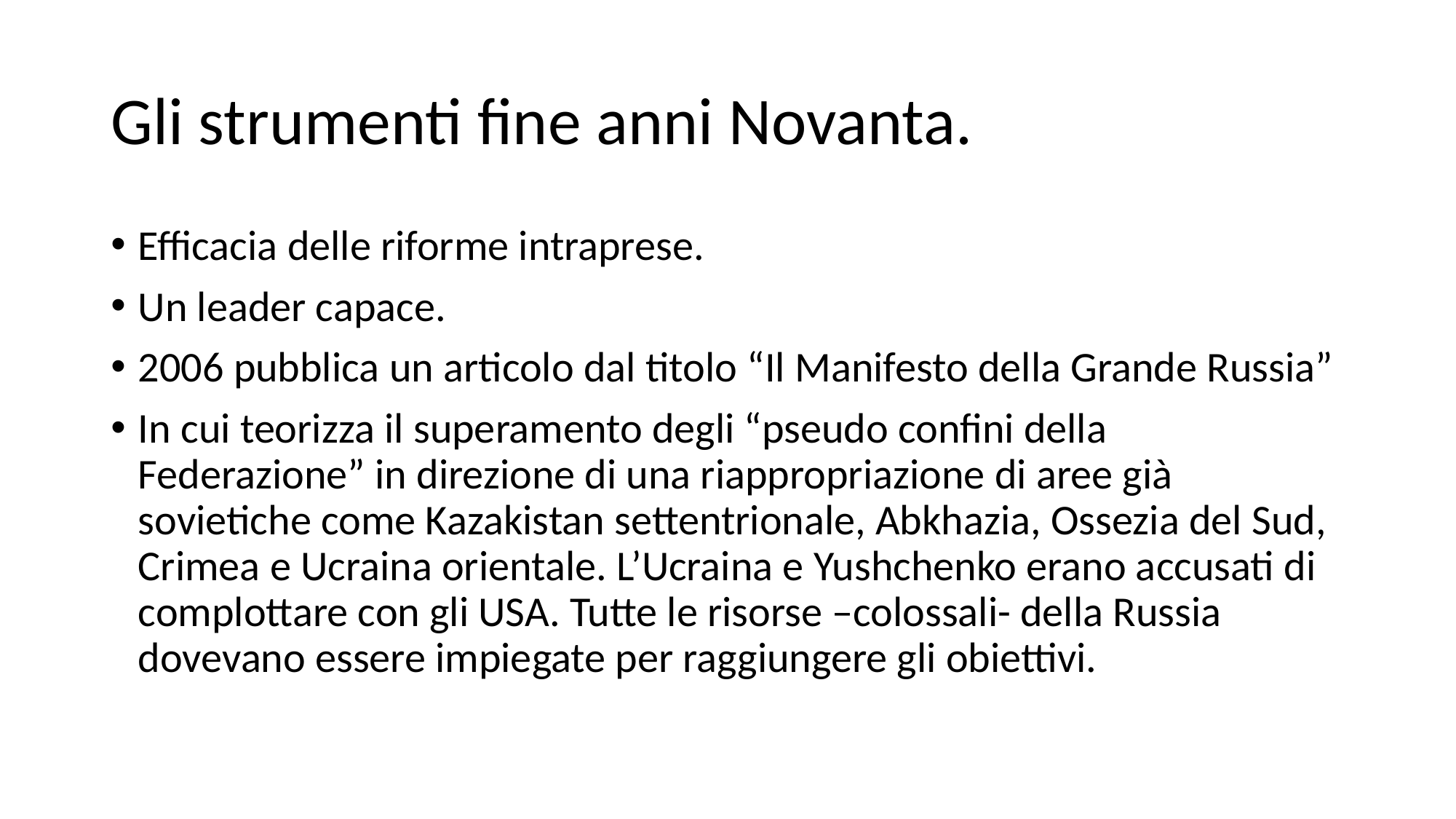

# Gli strumenti fine anni Novanta.
Efficacia delle riforme intraprese.
Un leader capace.
2006 pubblica un articolo dal titolo “Il Manifesto della Grande Russia”
In cui teorizza il superamento degli “pseudo confini della Federazione” in direzione di una riappropriazione di aree già sovietiche come Kazakistan settentrionale, Abkhazia, Ossezia del Sud, Crimea e Ucraina orientale. L’Ucraina e Yushchenko erano accusati di complottare con gli USA. Tutte le risorse –colossali- della Russia dovevano essere impiegate per raggiungere gli obiettivi.